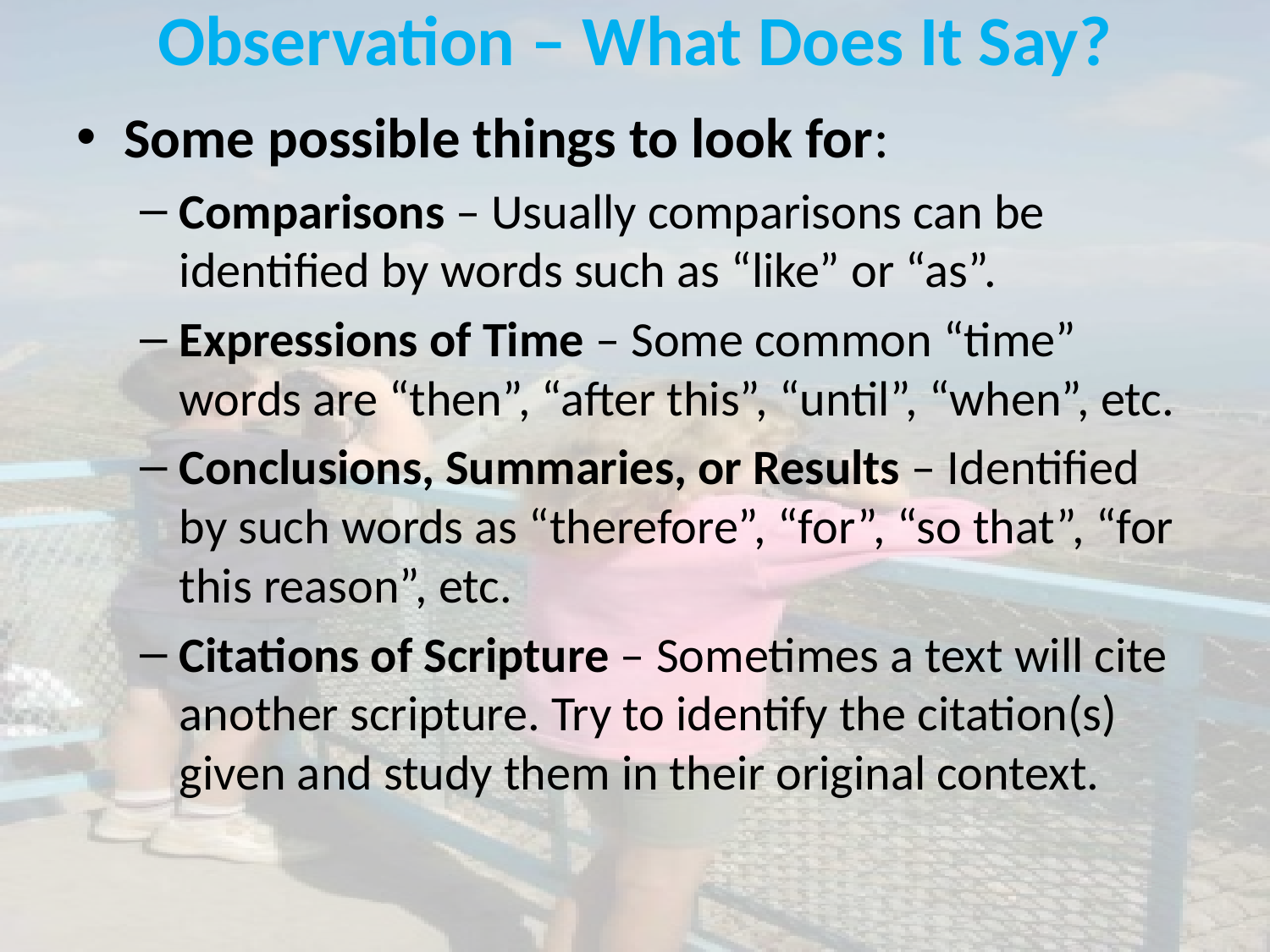

# Observation – What Does It Say?
Some possible things to look for:
Comparisons – Usually comparisons can be identified by words such as “like” or “as”.
Expressions of Time – Some common “time” words are “then”, “after this”, “until”, “when”, etc.
Conclusions, Summaries, or Results – Identified by such words as “therefore”, “for”, “so that”, “for this reason”, etc.
Citations of Scripture – Sometimes a text will cite another scripture. Try to identify the citation(s) given and study them in their original context.